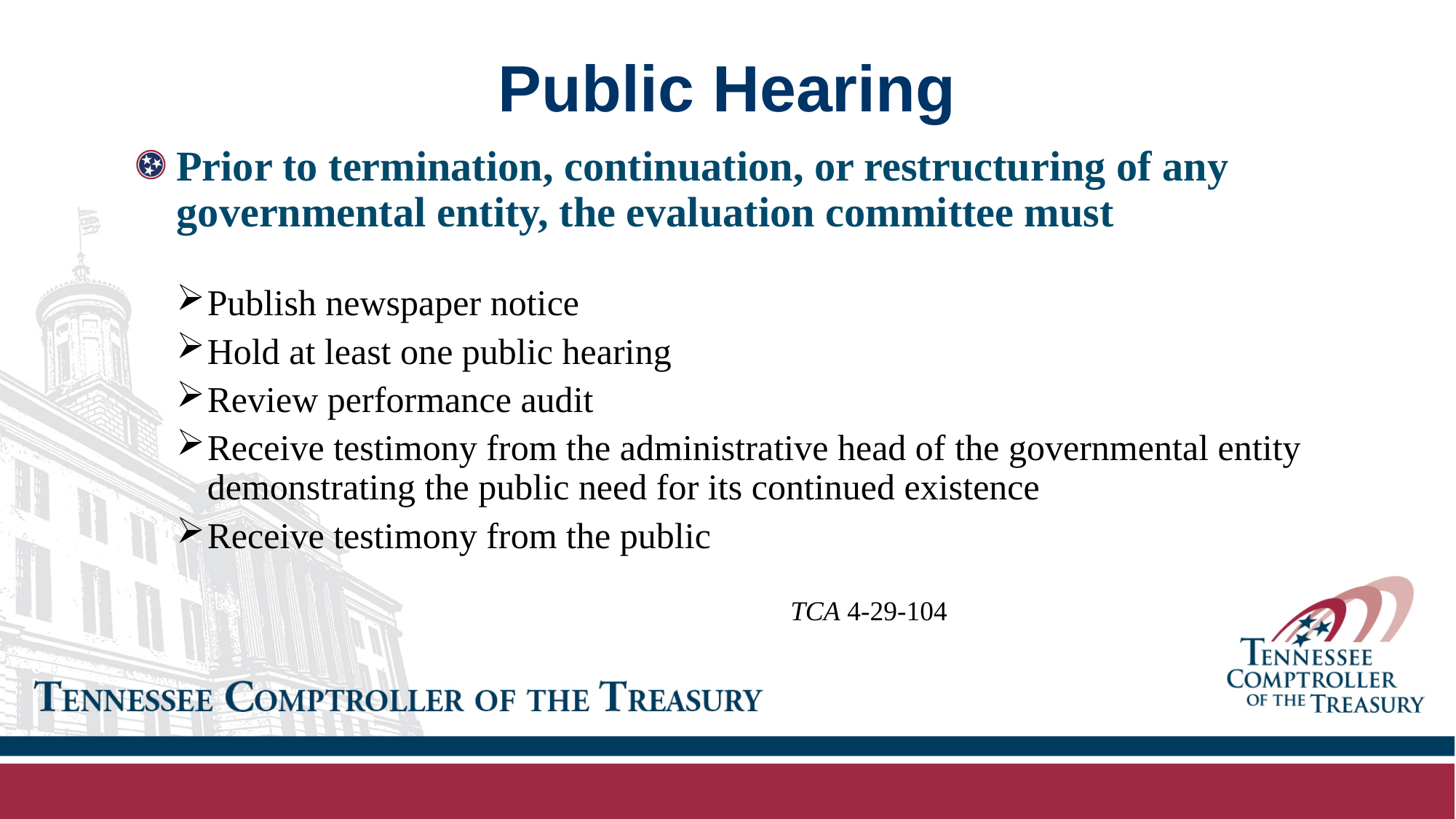

Public Hearing
Prior to termination, continuation, or restructuring of any governmental entity, the evaluation committee must

Publish newspaper notice
Hold at least one public hearing
Review performance audit
Receive testimony from the administrative head of the governmental entity demonstrating the public need for its continued existence
Receive testimony from the public

TCA 4-29-104